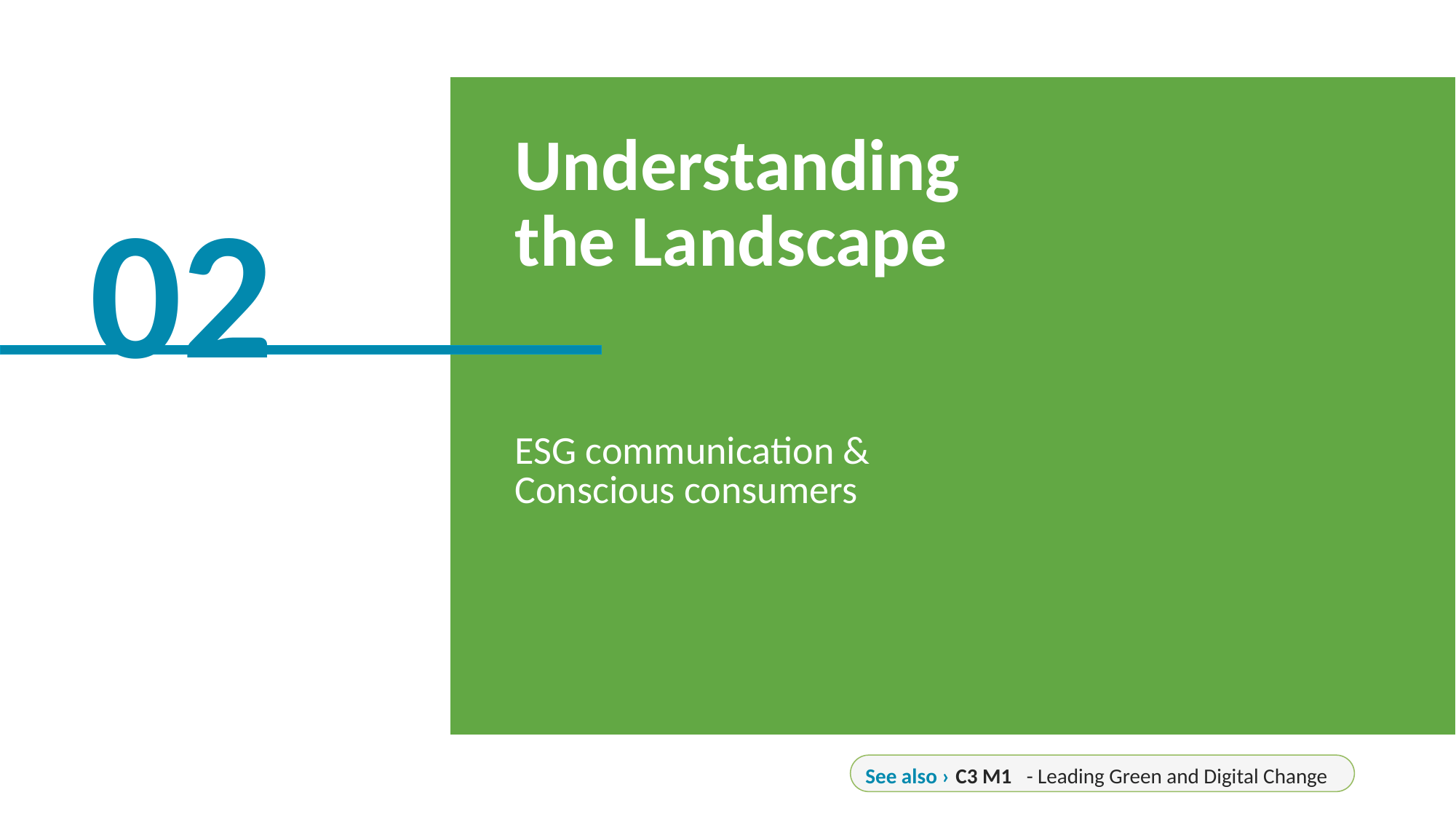

Understanding
the Landscape

ESG communication & Conscious consumers

02

See also ›
C3 M1
- Leading Green and Digital Change